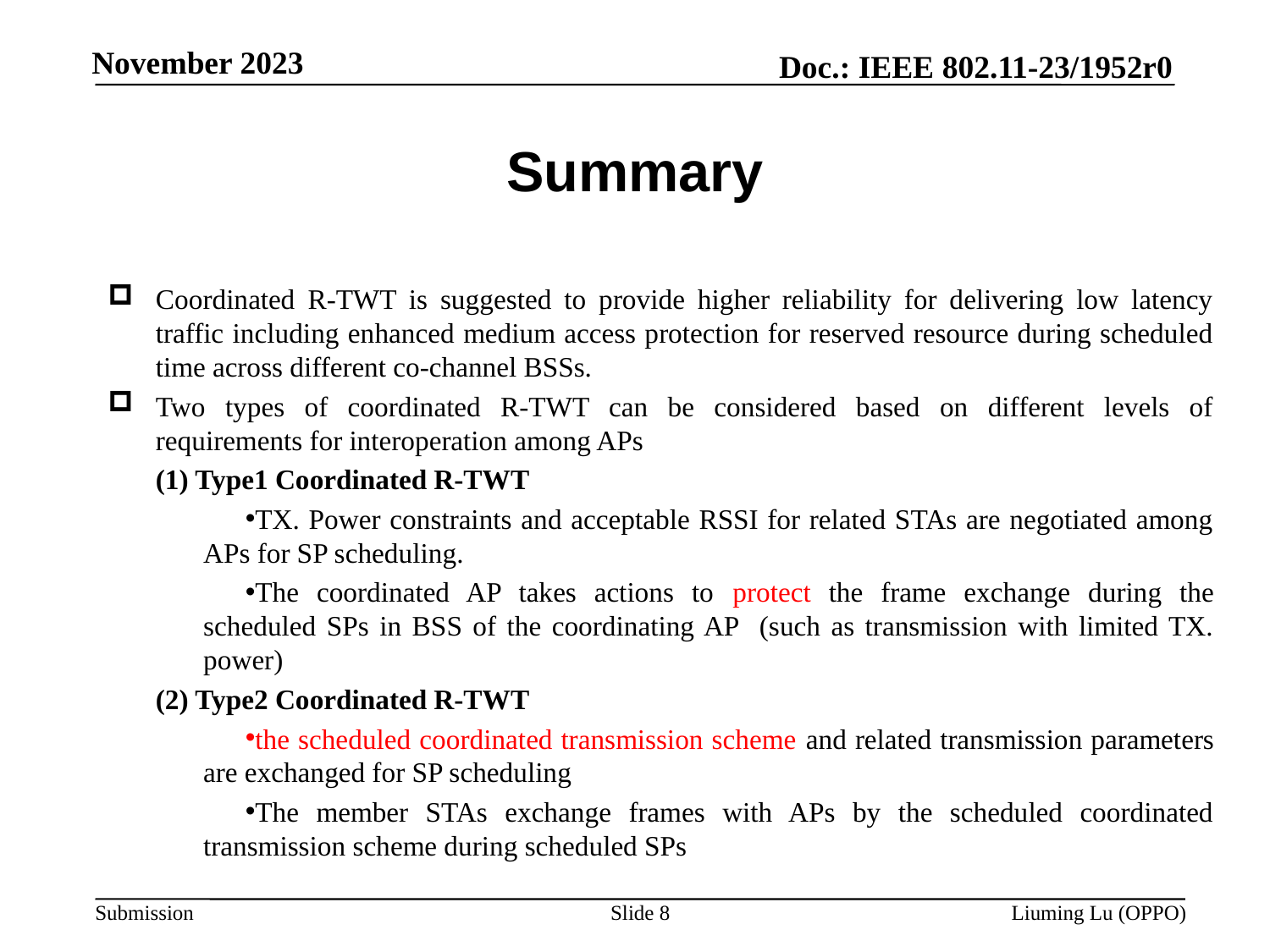

# Summary
Coordinated R-TWT is suggested to provide higher reliability for delivering low latency traffic including enhanced medium access protection for reserved resource during scheduled time across different co-channel BSSs.
Two types of coordinated R-TWT can be considered based on different levels of requirements for interoperation among APs
(1) Type1 Coordinated R-TWT
TX. Power constraints and acceptable RSSI for related STAs are negotiated among APs for SP scheduling.
The coordinated AP takes actions to protect the frame exchange during the scheduled SPs in BSS of the coordinating AP  (such as transmission with limited TX. power)
(2) Type2 Coordinated R-TWT
the scheduled coordinated transmission scheme and related transmission parameters are exchanged for SP scheduling
The member STAs exchange frames with APs by the scheduled coordinated transmission scheme during scheduled SPs

Slide 8
Liuming Lu (OPPO)